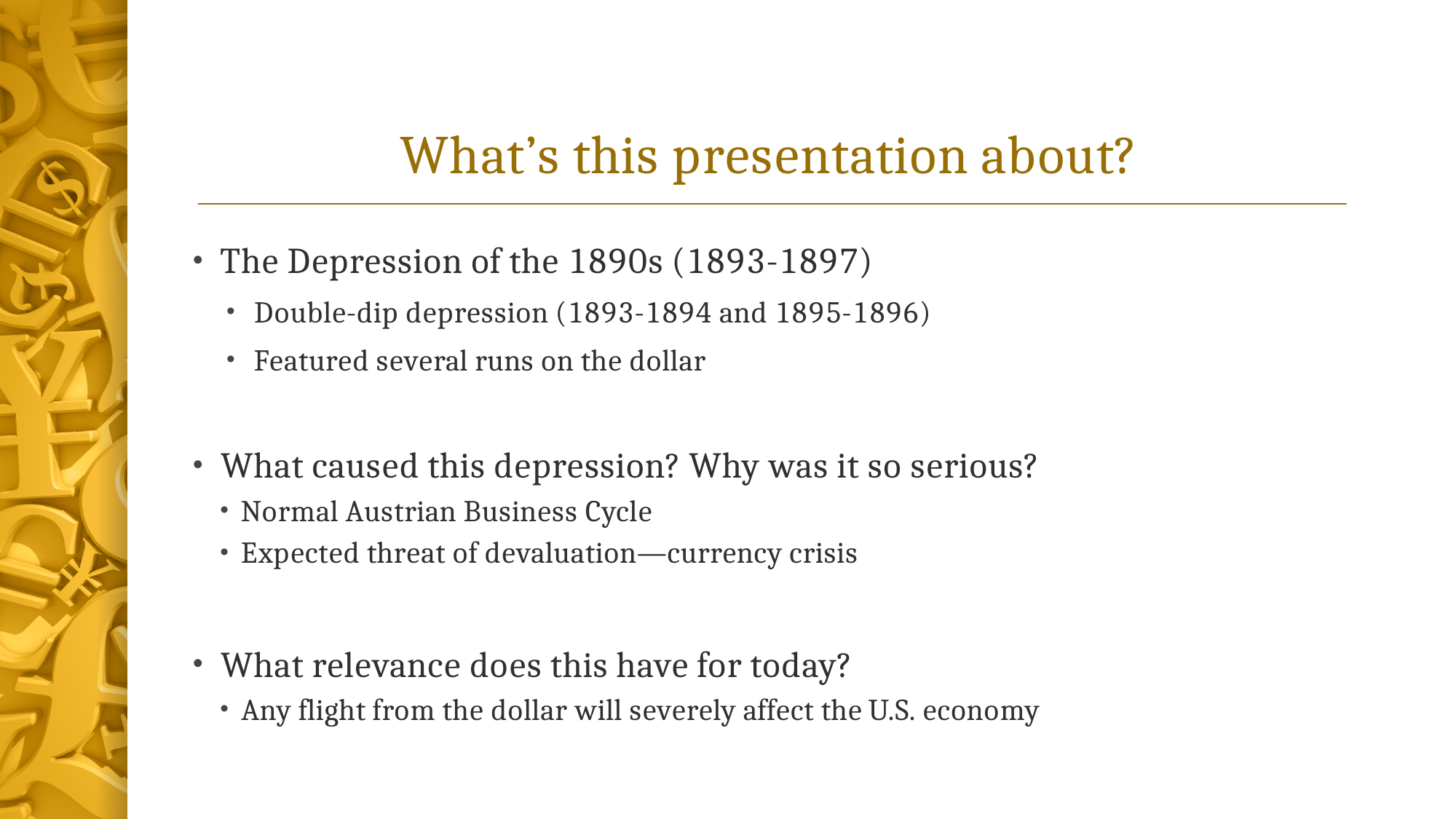

# What’s this presentation about?
The Depression of the 1890s (1893-1897)
Double-dip depression (1893-1894 and 1895-1896)
Featured several runs on the dollar

What caused this depression? Why was it so serious?
Normal Austrian Business Cycle
Expected threat of devaluation—currency crisis

What relevance does this have for today?
Any flight from the dollar will severely affect the U.S. economy